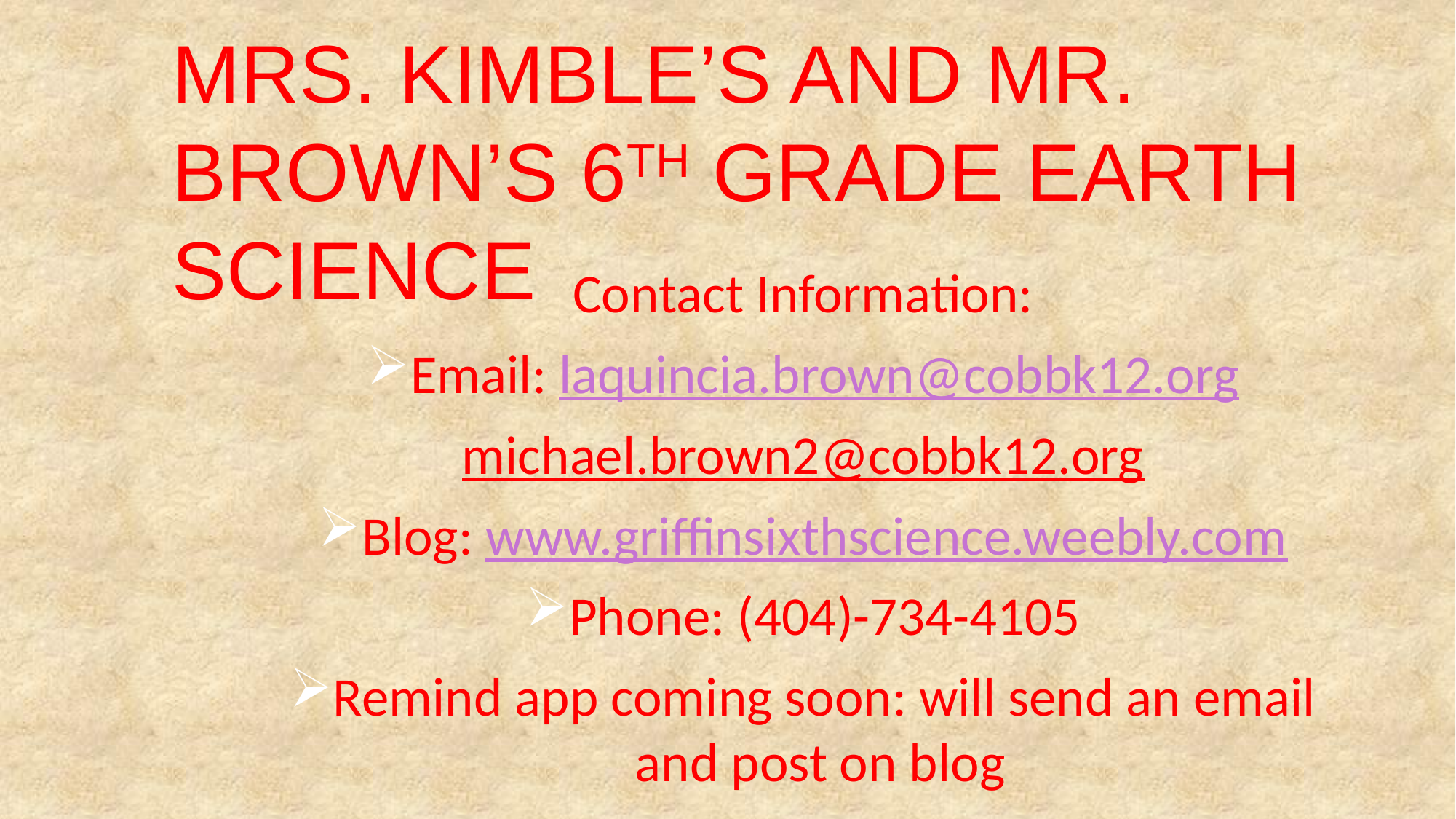

# Mrs. Kimble’s and Mr. Brown’s 6th Grade earth science

Contact Information:
Email: laquincia.brown@cobbk12.org
michael.brown2@cobbk12.org
Blog: www.griffinsixthscience.weebly.com
Phone: (404)-734-4105
Remind app coming soon: will send an email and post on blog